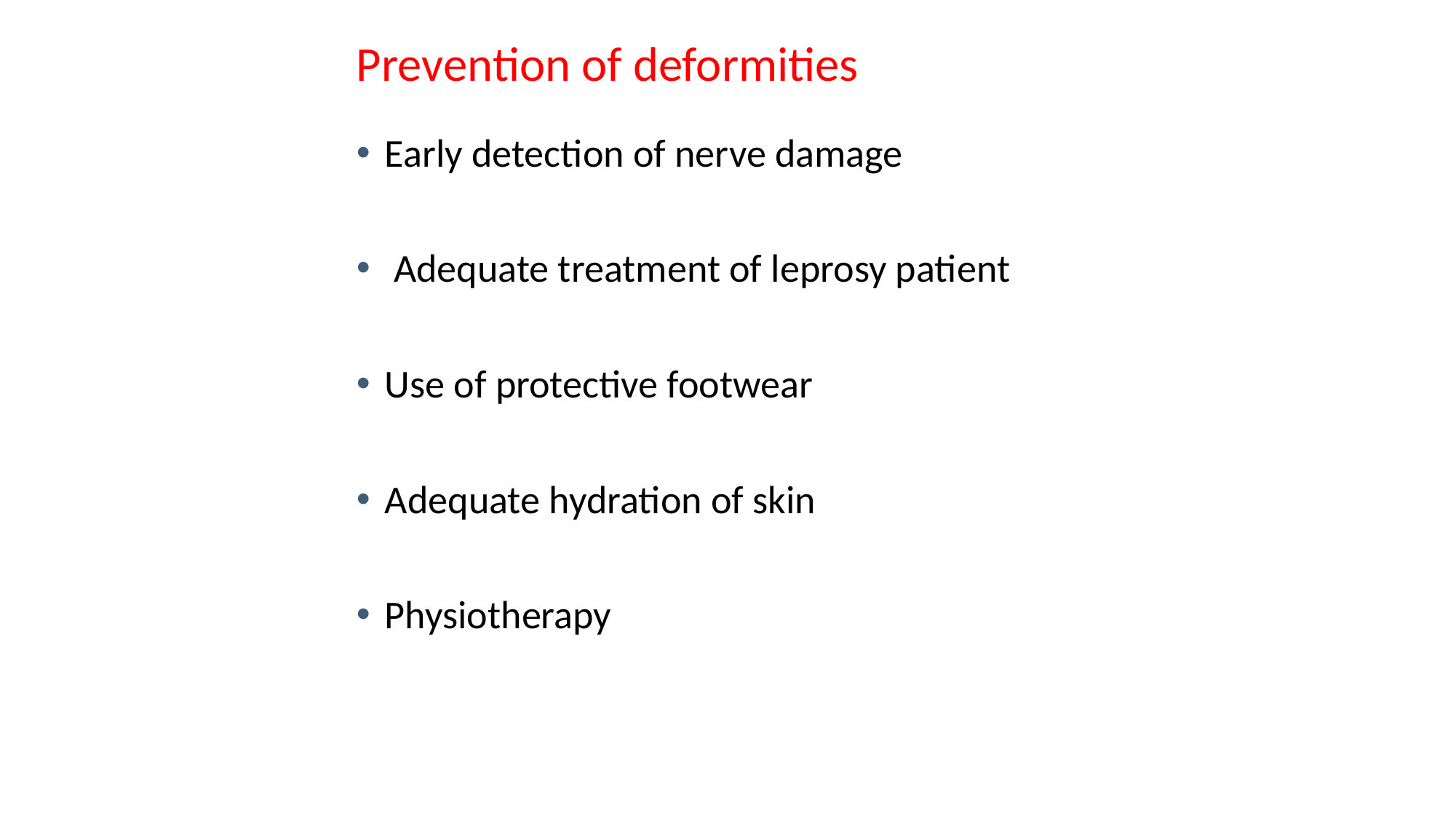

# Prevention of deformities
Early detection of nerve damage

 Adequate treatment of leprosy patient

Use of protective footwear

Adequate hydration of skin

Physiotherapy